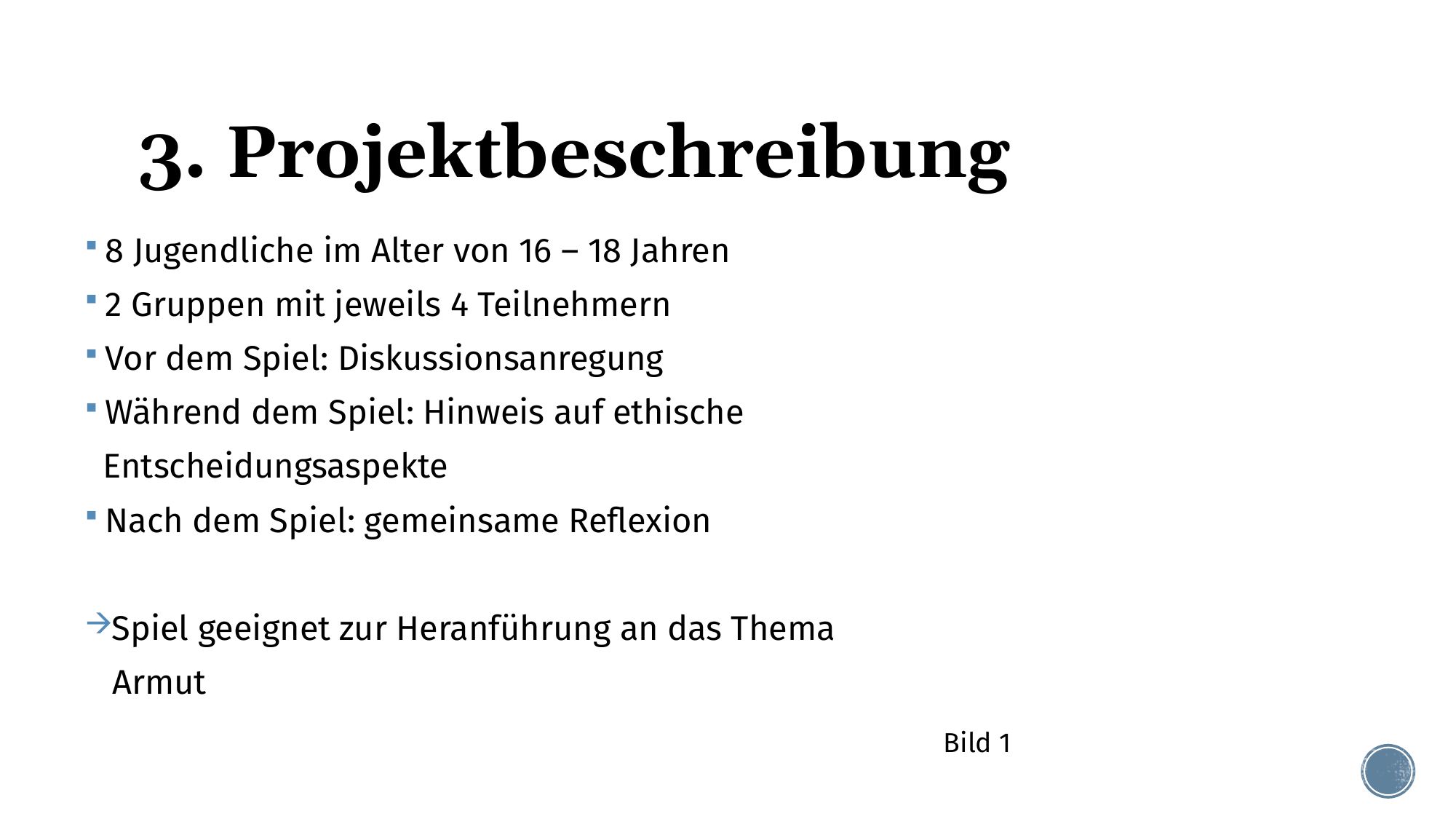

# 3. Projektbeschreibung
8 Jugendliche im Alter von 16 – 18 Jahren
2 Gruppen mit jeweils 4 Teilnehmern
Vor dem Spiel: Diskussionsanregung
Während dem Spiel: Hinweis auf ethische
  Entscheidungsaspekte
Nach dem Spiel: gemeinsame Reflexion

Spiel geeignet zur Heranführung an das Thema
   Armut

Bild 1